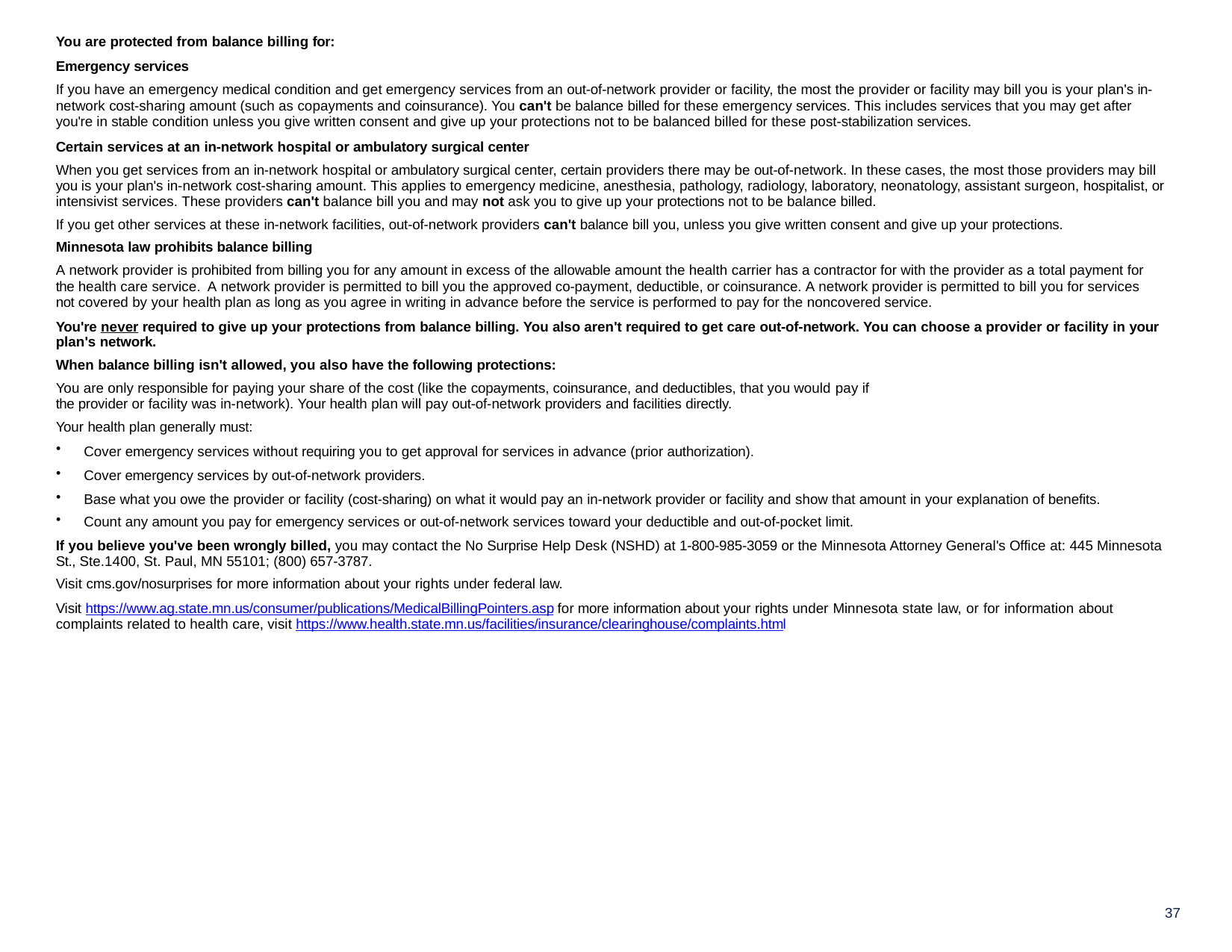

You are protected from balance billing for:
Emergency services
If you have an emergency medical condition and get emergency services from an out-of-network provider or facility, the most the provider or facility may bill you is your plan's in- network cost-sharing amount (such as copayments and coinsurance). You can't be balance billed for these emergency services. This includes services that you may get after you're in stable condition unless you give written consent and give up your protections not to be balanced billed for these post-stabilization services.
Certain services at an in-network hospital or ambulatory surgical center
When you get services from an in-network hospital or ambulatory surgical center, certain providers there may be out-of-network. In these cases, the most those providers may bill you is your plan's in-network cost-sharing amount. This applies to emergency medicine, anesthesia, pathology, radiology, laboratory, neonatology, assistant surgeon, hospitalist, or intensivist services. These providers can't balance bill you and may not ask you to give up your protections not to be balance billed.
If you get other services at these in-network facilities, out-of-network providers can't balance bill you, unless you give written consent and give up your protections.
Minnesota law prohibits balance billing
A network provider is prohibited from billing you for any amount in excess of the allowable amount the health carrier has a contractor for with the provider as a total payment for the health care service. A network provider is permitted to bill you the approved co-payment, deductible, or coinsurance. A network provider is permitted to bill you for services not covered by your health plan as long as you agree in writing in advance before the service is performed to pay for the noncovered service.
You're never required to give up your protections from balance billing. You also aren't required to get care out-of-network. You can choose a provider or facility in your plan's network.
When balance billing isn't allowed, you also have the following protections:
You are only responsible for paying your share of the cost (like the copayments, coinsurance, and deductibles, that you would pay if the provider or facility was in-network). Your health plan will pay out-of-network providers and facilities directly.
Your health plan generally must:
Cover emergency services without requiring you to get approval for services in advance (prior authorization).
Cover emergency services by out-of-network providers.
Base what you owe the provider or facility (cost-sharing) on what it would pay an in-network provider or facility and show that amount in your explanation of benefits.
Count any amount you pay for emergency services or out-of-network services toward your deductible and out-of-pocket limit.
If you believe you've been wrongly billed, you may contact the No Surprise Help Desk (NSHD) at 1-800-985-3059 or the Minnesota Attorney General's Office at: 445 Minnesota St., Ste.1400, St. Paul, MN 55101; (800) 657-3787.
Visit cms.gov/nosurprises for more information about your rights under federal law.
Visit https://www.ag.state.mn.us/consumer/publications/MedicalBillingPointers.asp for more information about your rights under Minnesota state law, or for information about complaints related to health care, visit https://www.health.state.mn.us/facilities/insurance/clearinghouse/complaints.html
37